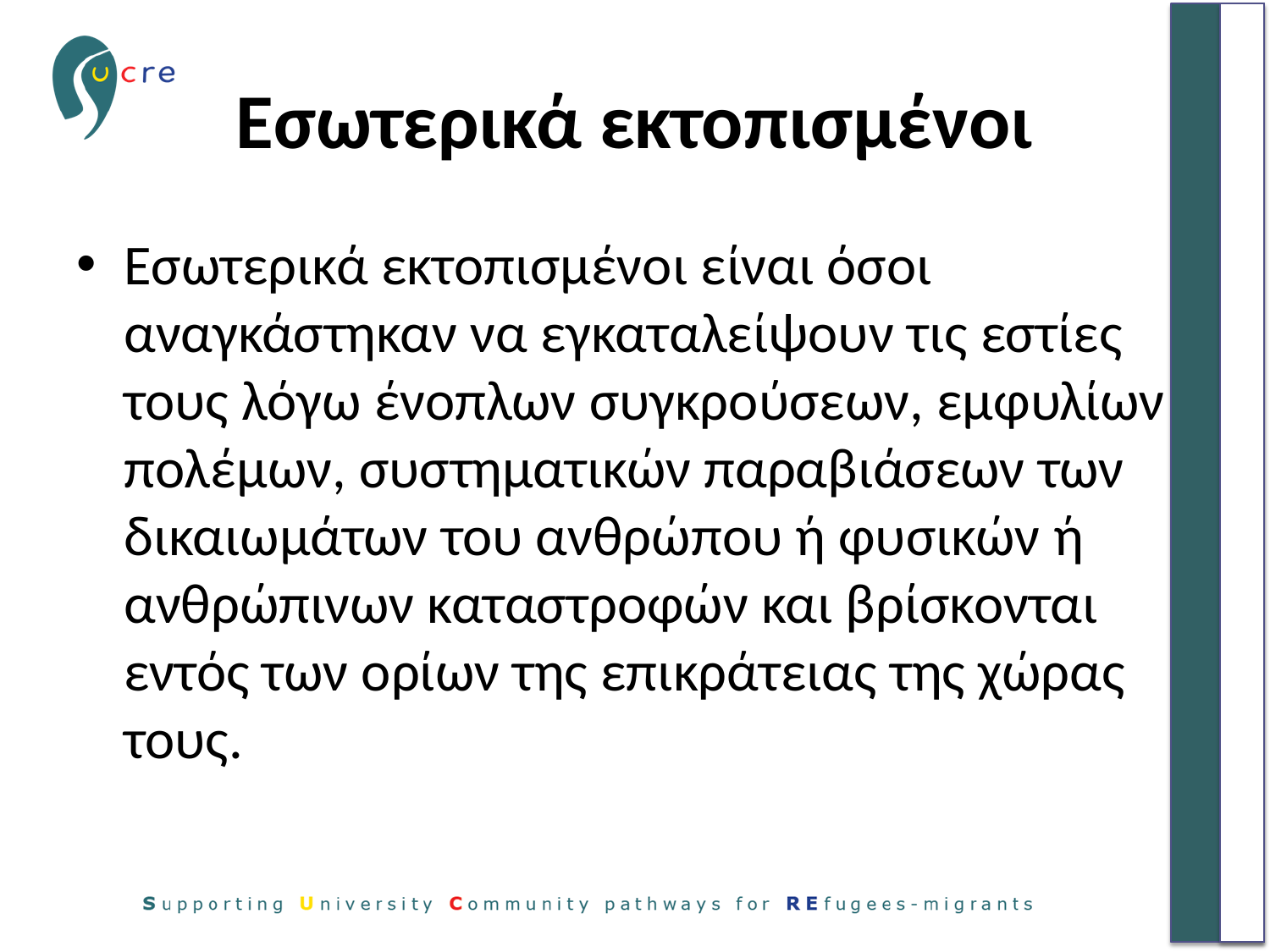

# Εσωτερικά εκτοπισμένοι
Εσωτερικά εκτοπισμένοι είναι όσοι αναγκάστηκαν να εγκαταλείψουν τις εστίες τους λόγω ένοπλων συγκρούσεων, εμφυλίων πολέμων, συστηματικών παραβιάσεων των δικαιωμάτων του ανθρώπου ή φυσικών ή ανθρώπινων καταστροφών και βρίσκονται εντός των ορίων της επικράτειας της χώρας τους.